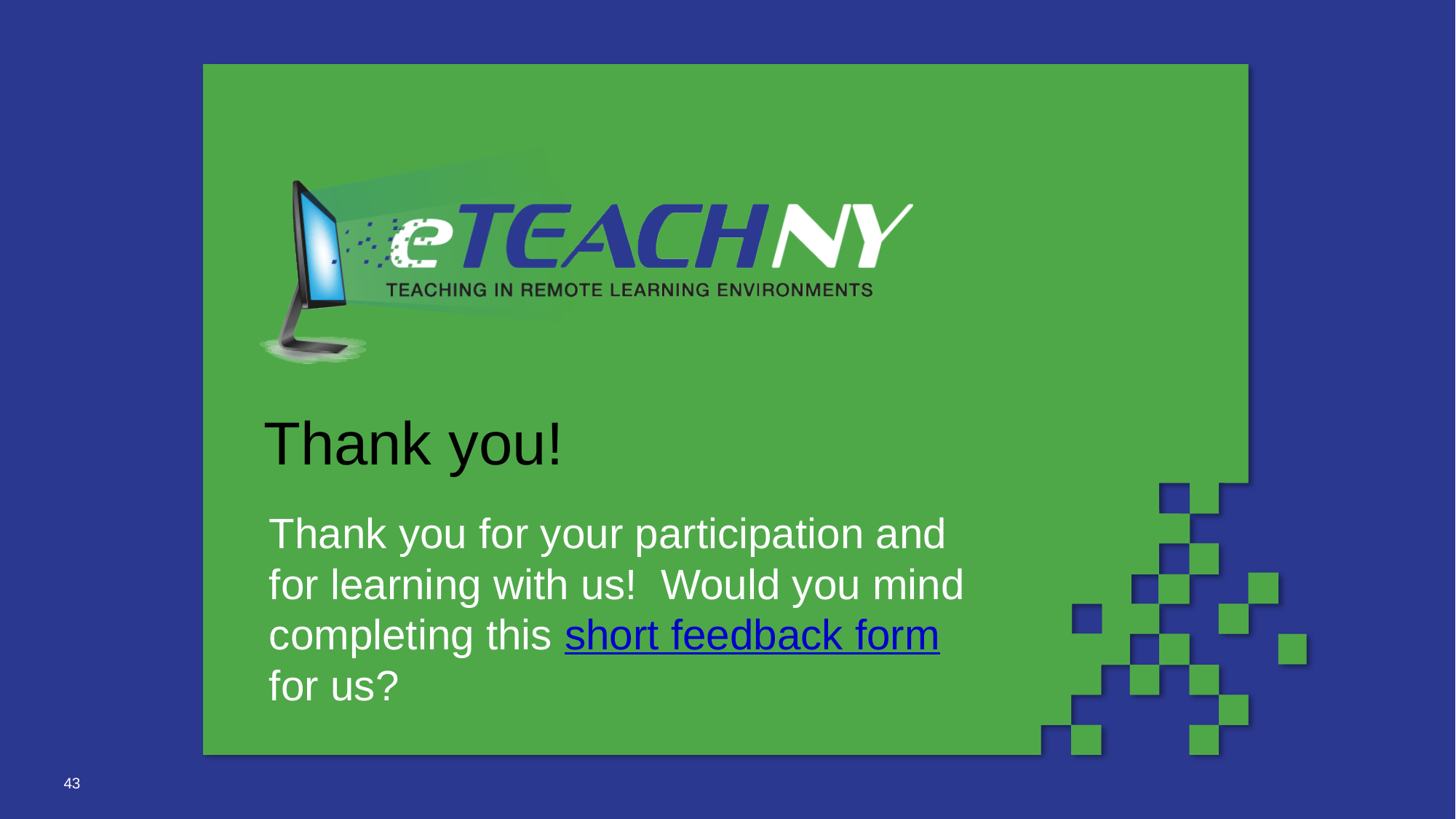

# Thank you!
Thank you for your participation and for learning with us!  Would you mind completing this short feedback form for us?
43